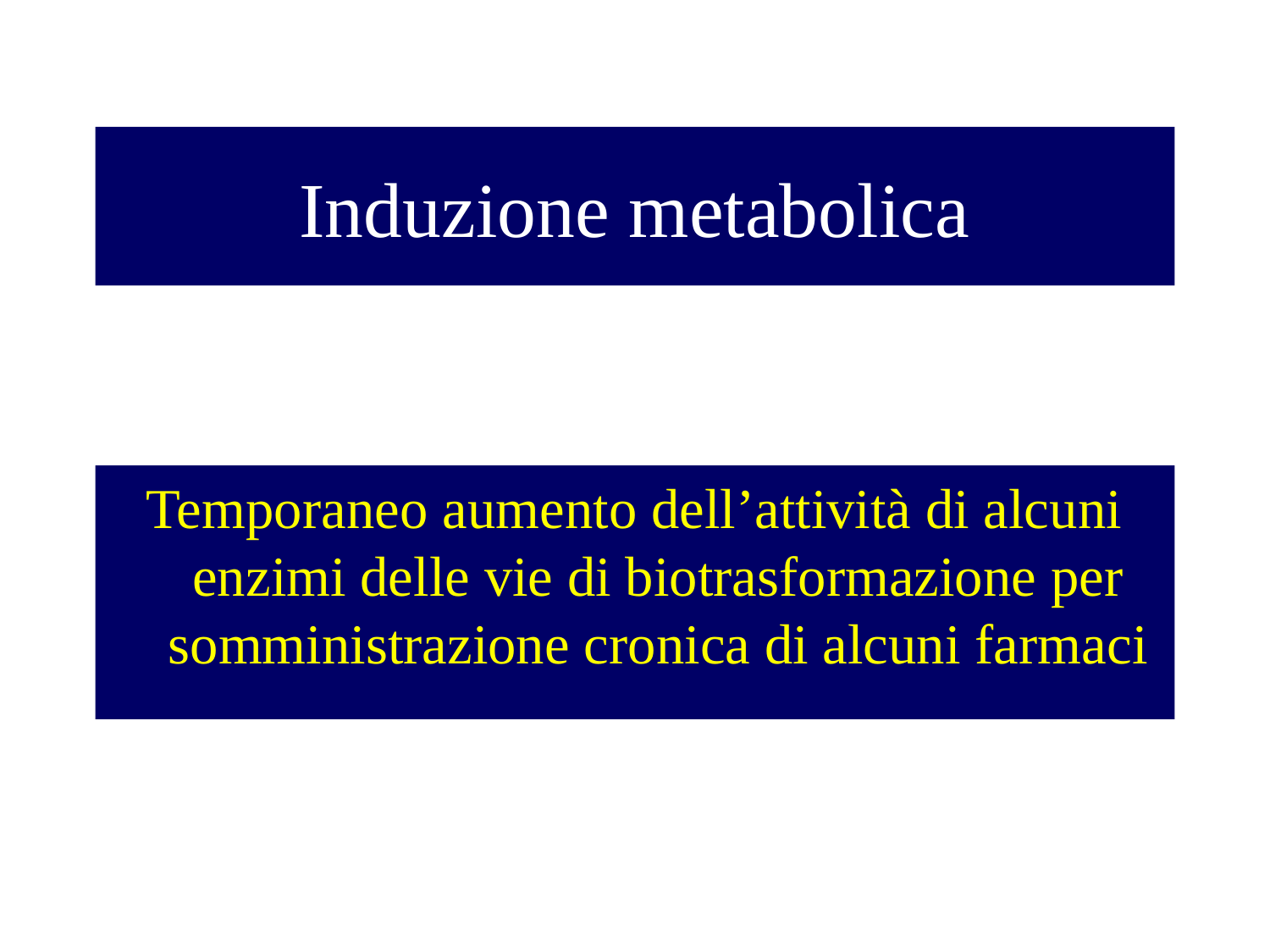

# Induzione metabolica
Temporaneo aumento dell’attività di alcuni enzimi delle vie di biotrasformazione per somministrazione cronica di alcuni farmaci